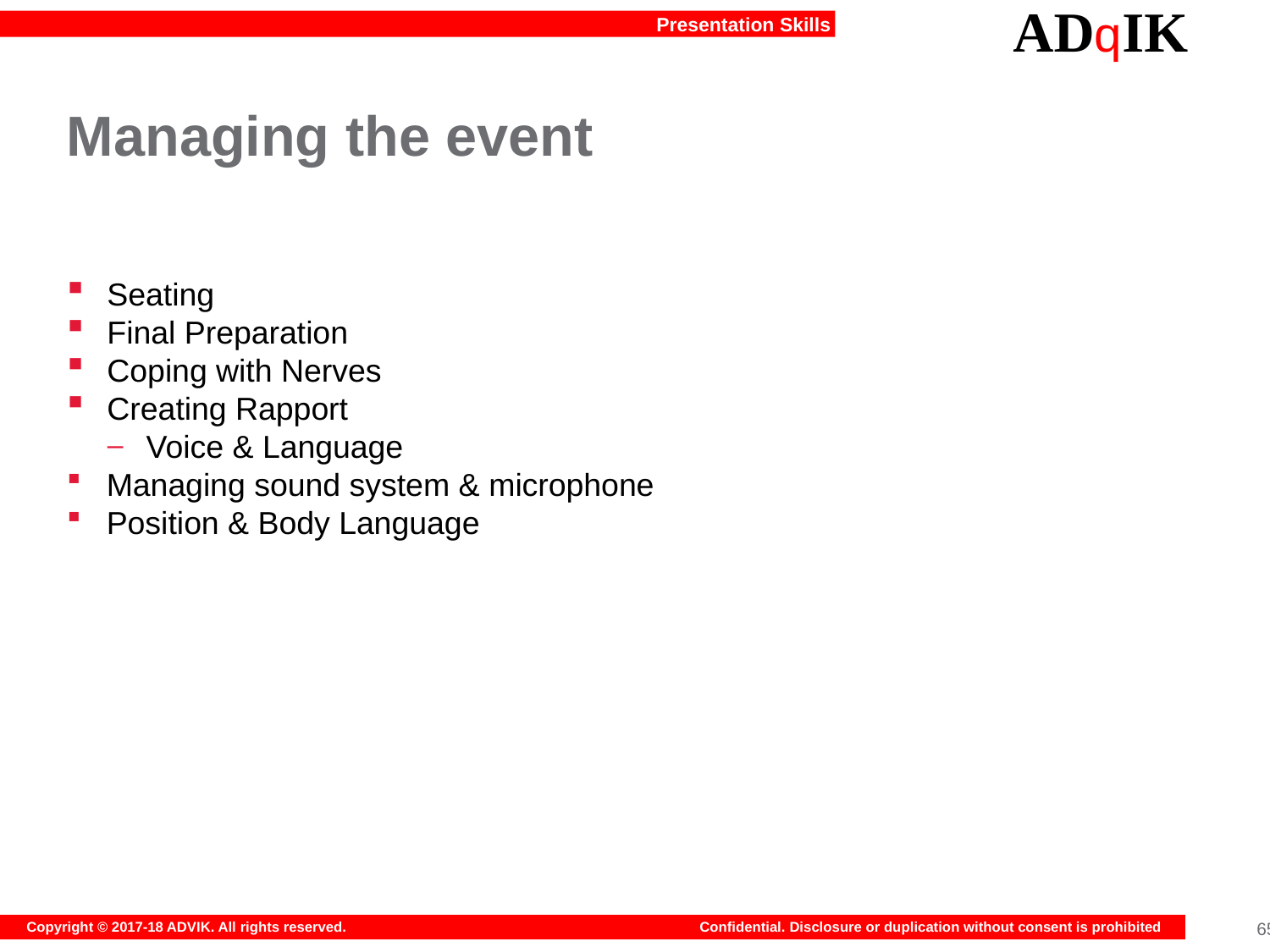

# Managing the event

Seating
Final Preparation
Coping with Nerves
Creating Rapport
Voice & Language
Managing sound system & microphone
Position & Body Language